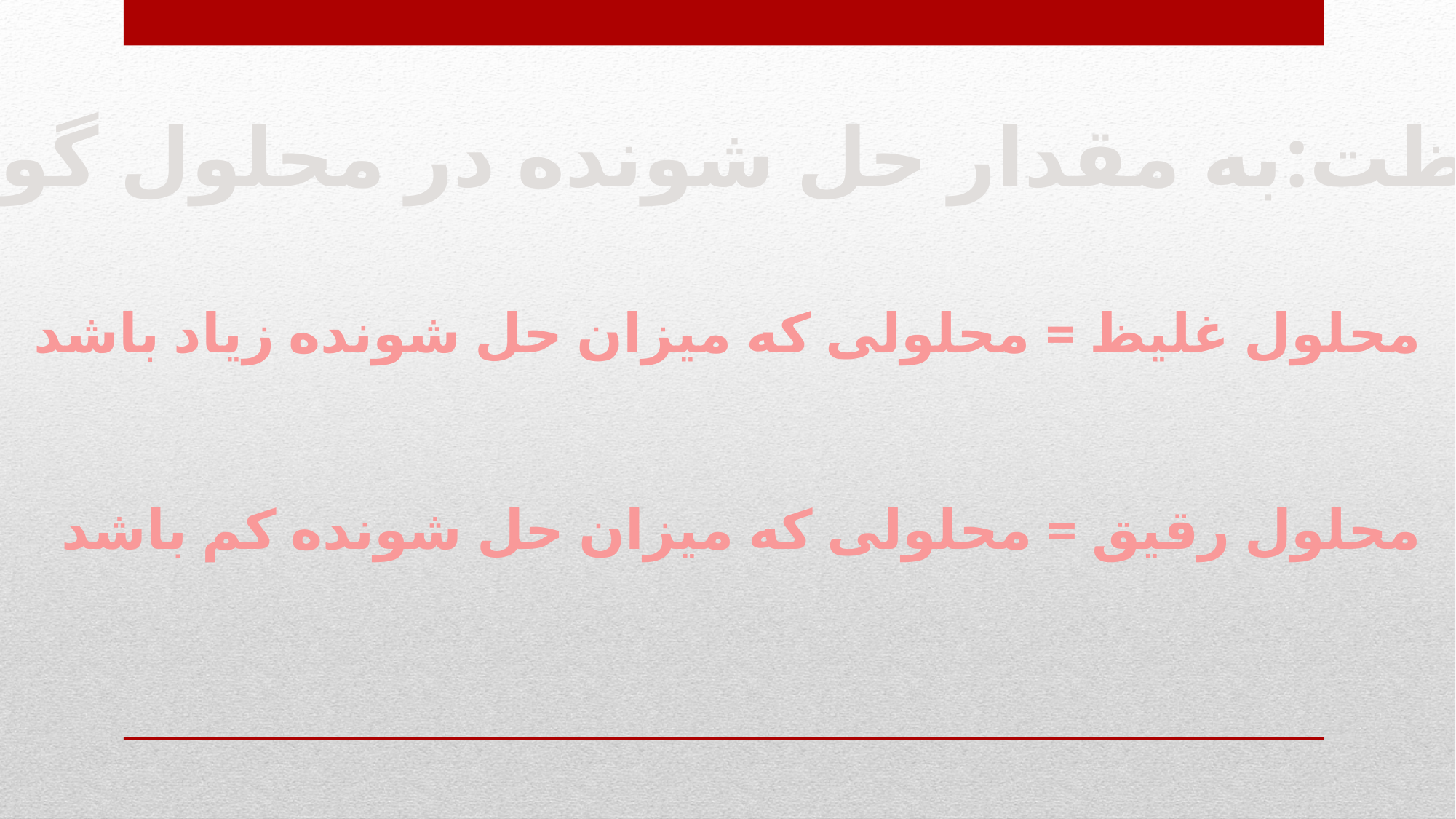

غلظت:به مقدار حل شونده در محلول گویند
محلول غلیظ = محلولی که میزان حل شونده زیاد باشد

محلول رقیق = محلولی که میزان حل شونده کم باشد